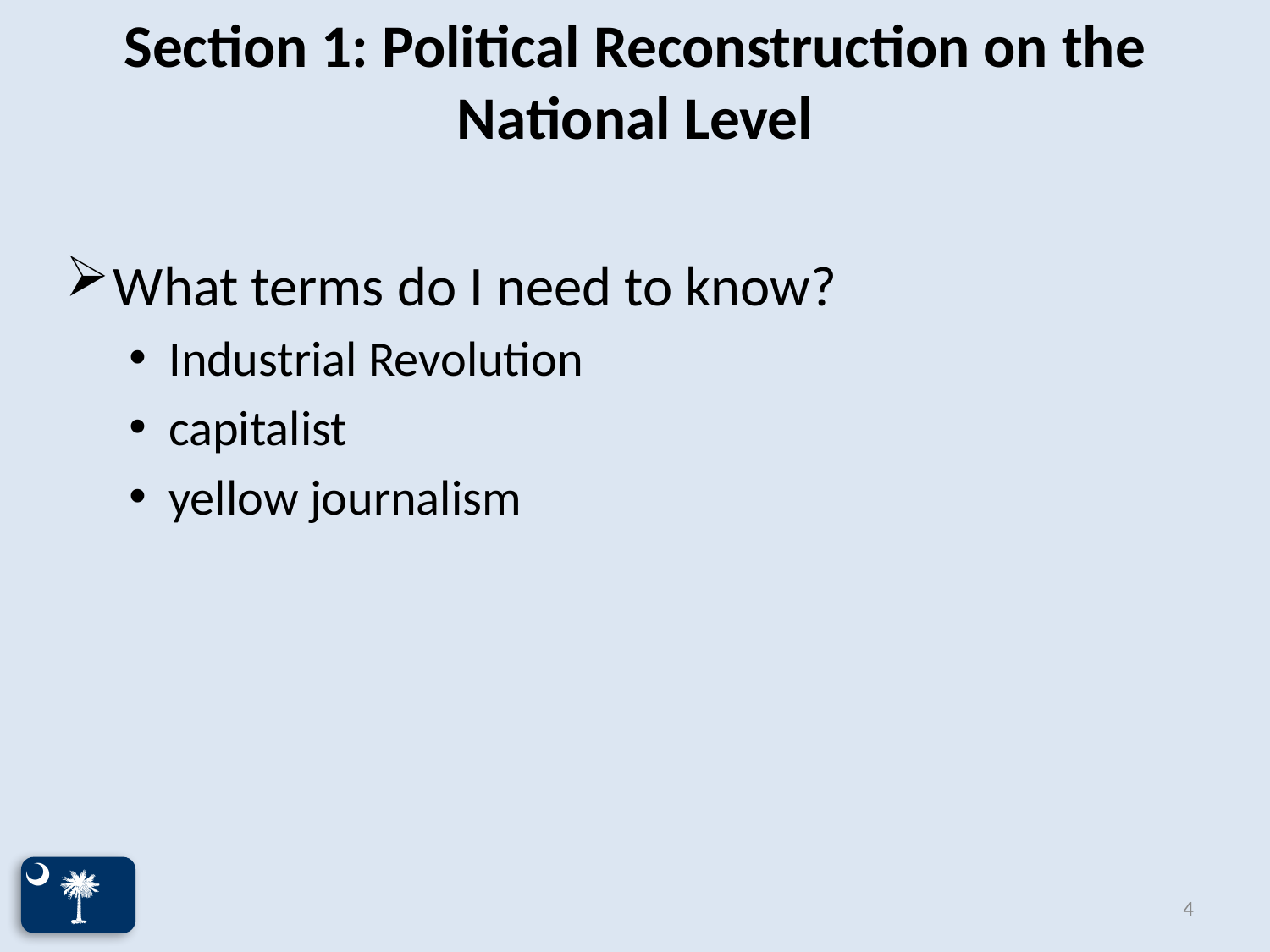

# Section 1: Political Reconstruction on the National Level
What terms do I need to know?
Industrial Revolution
capitalist
yellow journalism
4